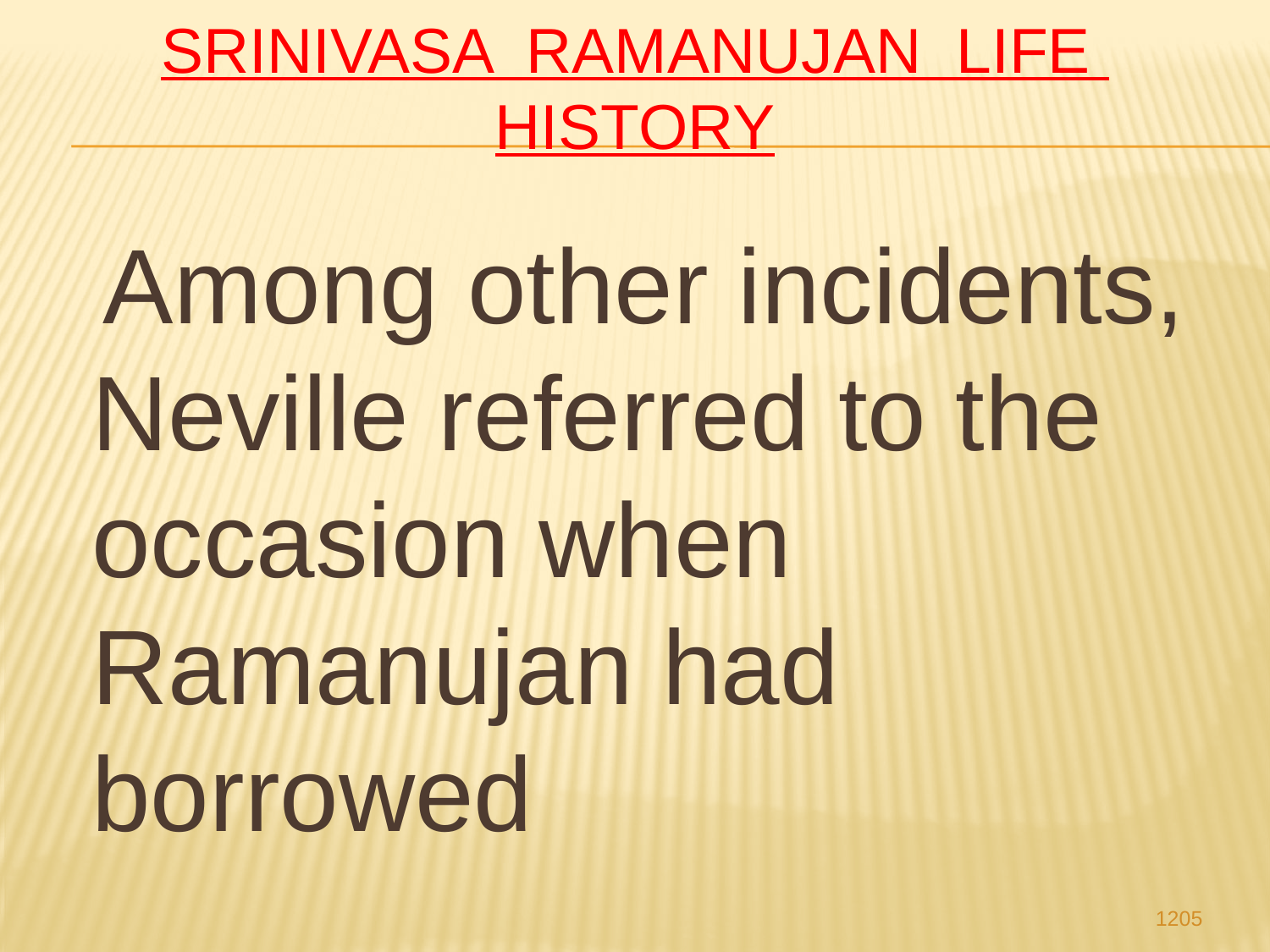

# Srinivasa  Ramanujan  life  history
  Among other incidents, Neville referred to the occasion when Ramanujan had borrowed

1205